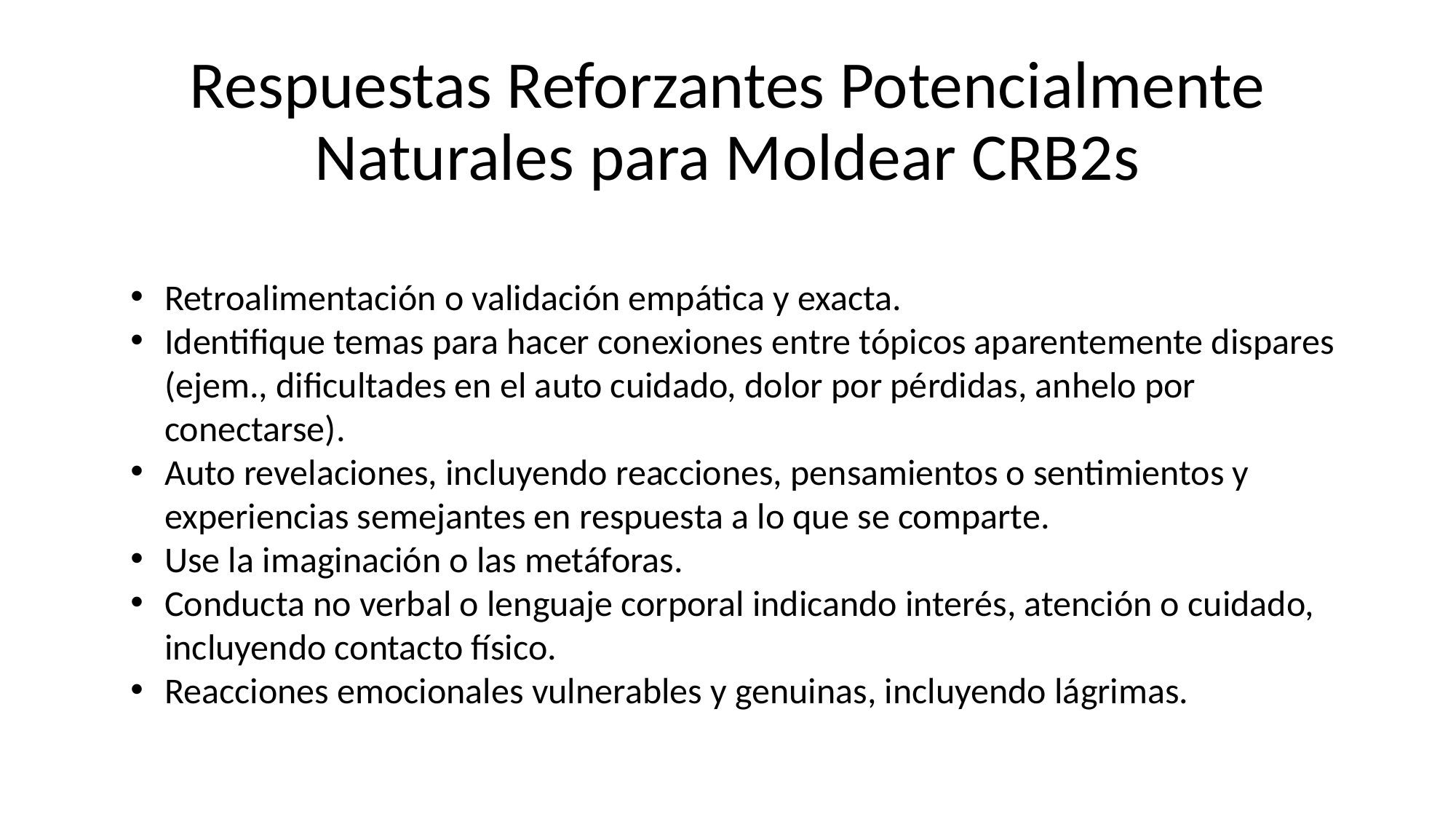

# Respuestas Reforzantes Potencialmente Naturales para Moldear CRB2s
Retroalimentación o validación empática y exacta.
Identifique temas para hacer conexiones entre tópicos aparentemente dispares (ejem., dificultades en el auto cuidado, dolor por pérdidas, anhelo por conectarse).
Auto revelaciones, incluyendo reacciones, pensamientos o sentimientos y experiencias semejantes en respuesta a lo que se comparte.
Use la imaginación o las metáforas.
Conducta no verbal o lenguaje corporal indicando interés, atención o cuidado, incluyendo contacto físico.
Reacciones emocionales vulnerables y genuinas, incluyendo lágrimas.